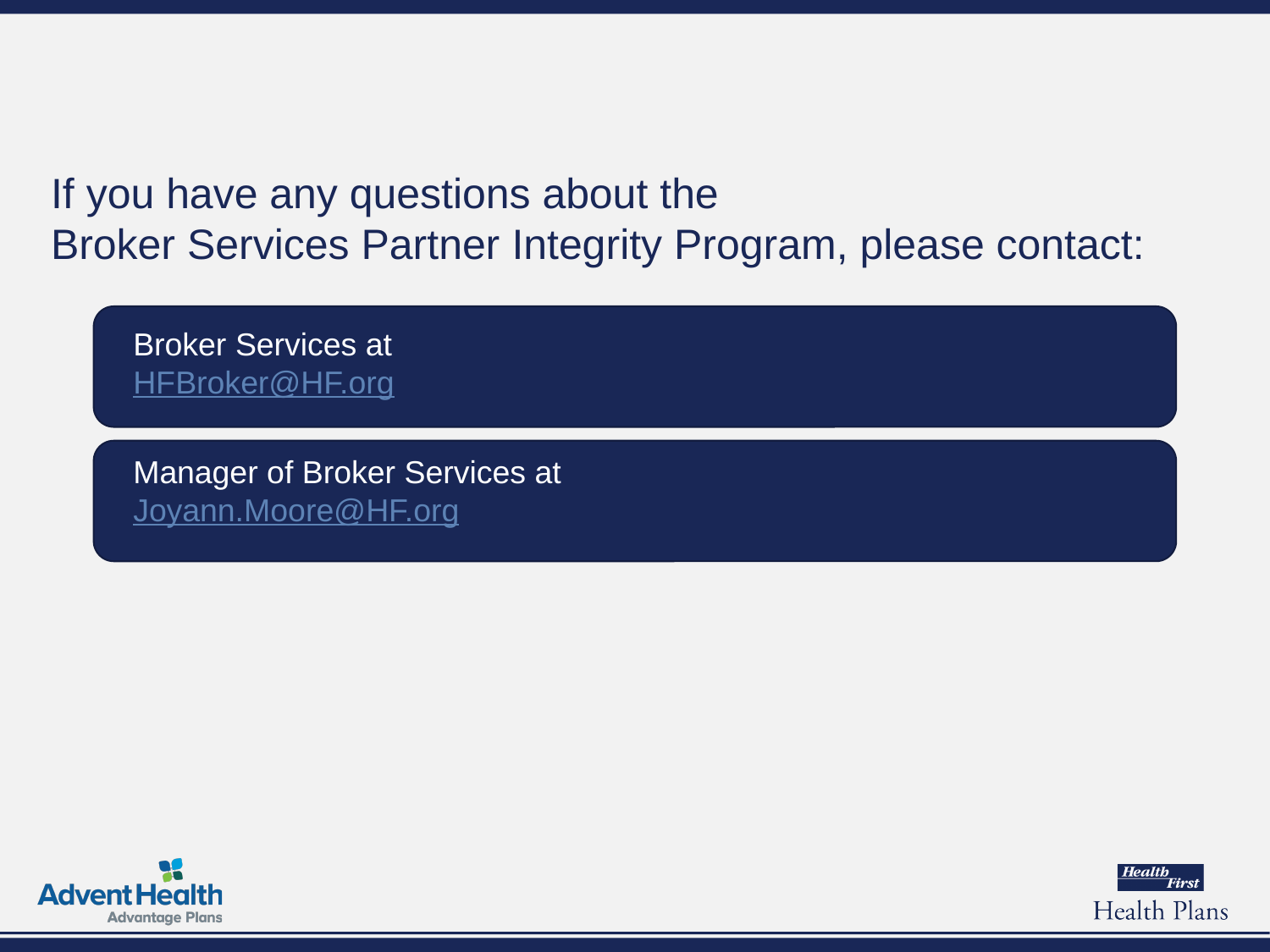

If you have any questions about the
Broker Services Partner Integrity Program, please contact:

Broker Services at HFBroker@HF.org

Manager of Broker Services at Joyann.Moore@HF.org